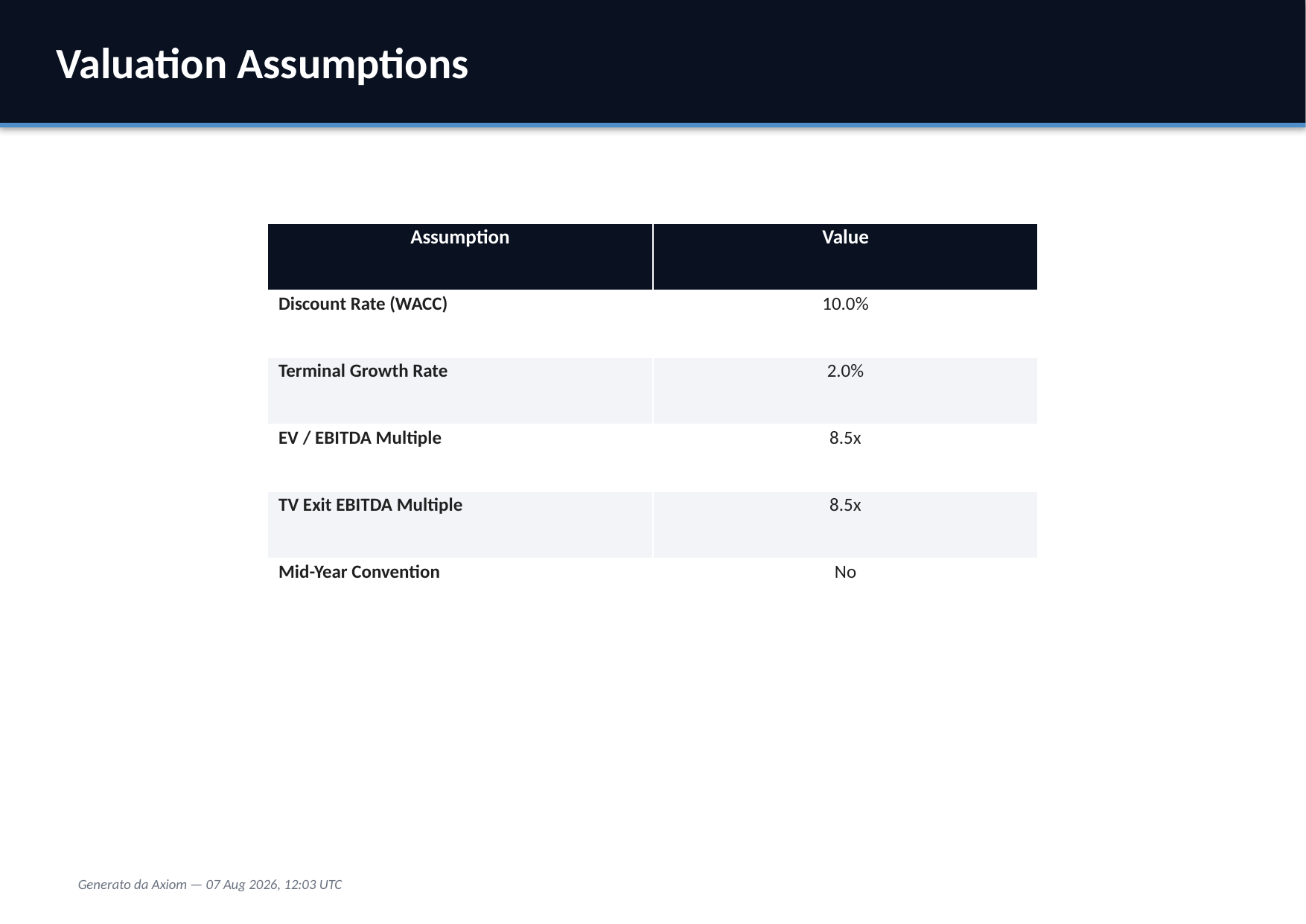

Valuation Assumptions

| Assumption | Value |
| --- | --- |
| Discount Rate (WACC) | 10.0% |
| Terminal Growth Rate | 2.0% |
| EV / EBITDA Multiple | 8.5x |
| TV Exit EBITDA Multiple | 8.5x |
| Mid-Year Convention | No |
Generato da Axiom — 07 Aug 2026, 12:03 UTC